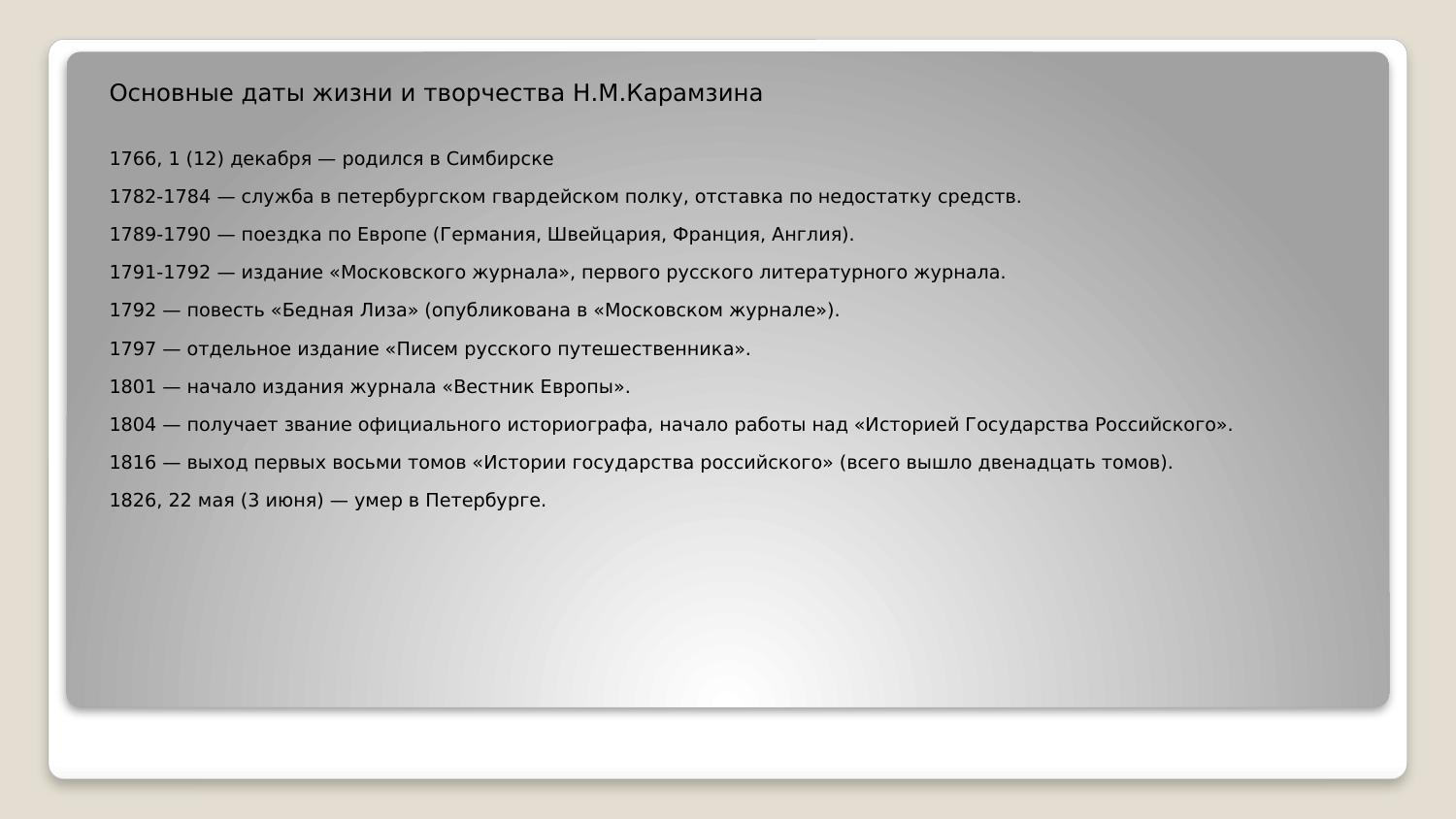

Основные даты жизни и творчества Н.М.Карамзина
1766, 1 (12) декабря — родился в Симбирске
1782-1784 — служба в петербургском гвардейском полку, отставка по недостатку средств.
1789-1790 — поездка по Европе (Германия, Швейцария, Франция, Англия).
1791-1792 — издание «Московского журнала», первого русского литературного журнала.
1792 — повесть «Бедная Лиза» (опубликована в «Московском журнале»).
1797 — отдельное издание «Писем русского путешественника».
1801 — начало издания журнала «Вестник Европы».
1804 — получает звание официального историографа, начало работы над «Историей Государства Российского».
1816 — выход первых восьми томов «Истории государства российского» (всего вышло двенадцать томов).
1826, 22 мая (3 июня) — умер в Петербурге.

#